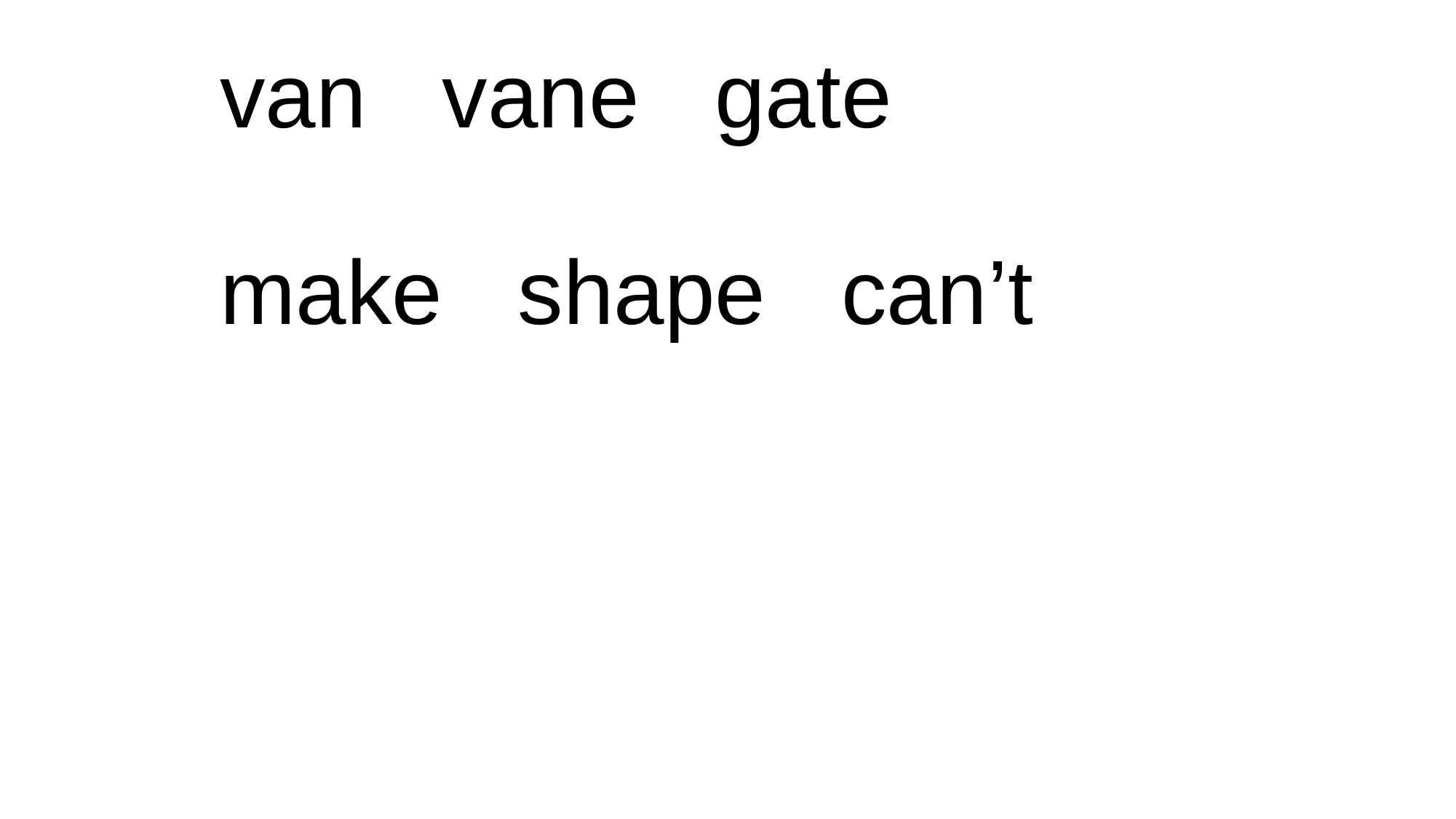

# van   vane   gate make   shape   can’t